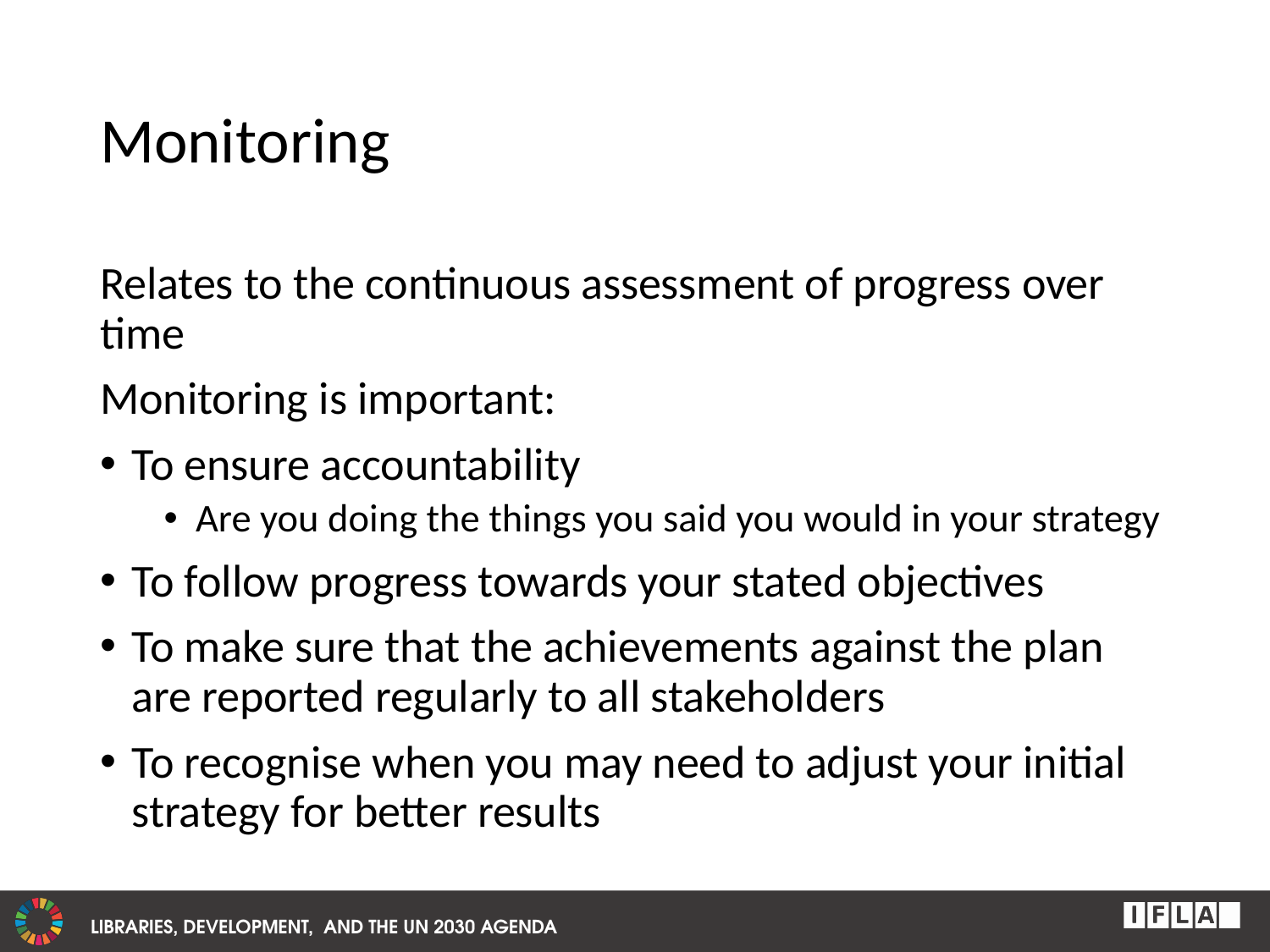

# Monitoring
Relates to the continuous assessment of progress over time
Monitoring is important:
To ensure accountability
Are you doing the things you said you would in your strategy
To follow progress towards your stated objectives
To make sure that the achievements against the plan are reported regularly to all stakeholders
To recognise when you may need to adjust your initial strategy for better results